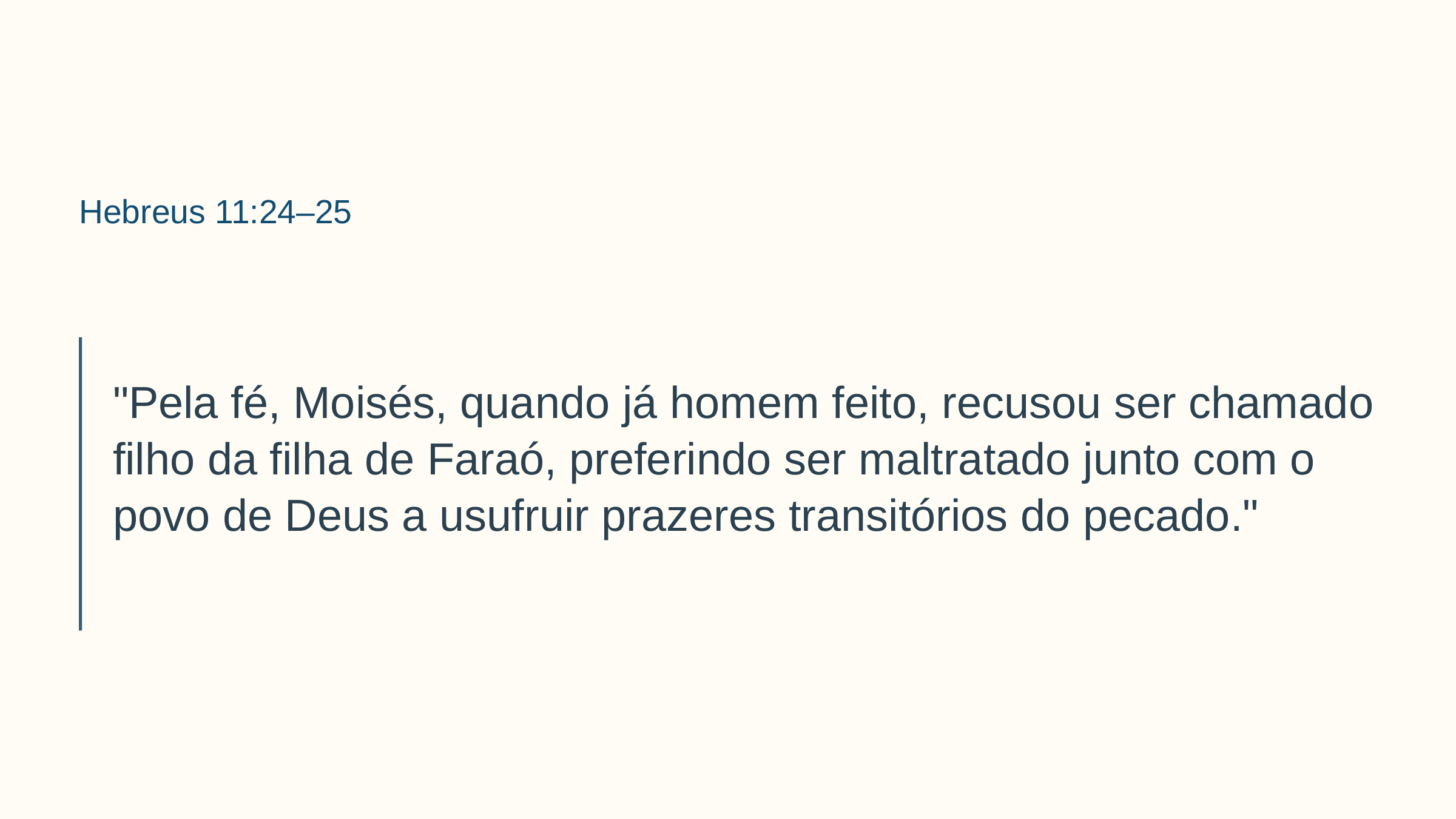

Hebreus 11:24–25

"Pela fé, Moisés, quando já homem feito, recusou ser chamado filho da filha de Faraó, preferindo ser maltratado junto com o povo de Deus a usufruir prazeres transitórios do pecado."